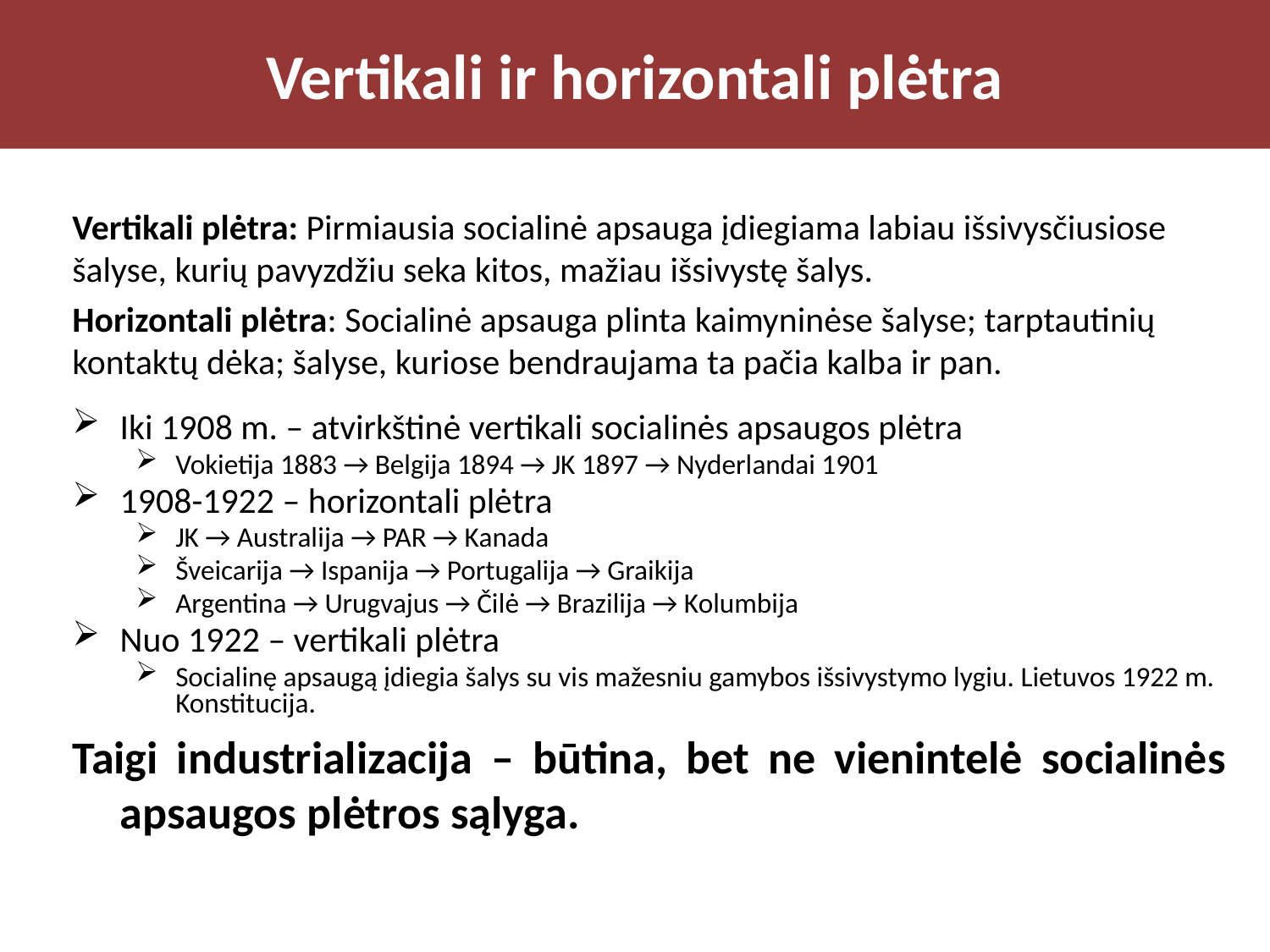

# Vertikali ir horizontali plėtra
Vertikali plėtra: Pirmiausia socialinė apsauga įdiegiama labiau išsivysčiusiose šalyse, kurių pavyzdžiu seka kitos, mažiau išsivystę šalys.
Horizontali plėtra: Socialinė apsauga plinta kaimyninėse šalyse; tarptautinių kontaktų dėka; šalyse, kuriose bendraujama ta pačia kalba ir pan.

Iki 1908 m. – atvirkštinė vertikali socialinės apsaugos plėtra
Vokietija 1883 → Belgija 1894 → JK 1897 → Nyderlandai 1901
1908-1922 – horizontali plėtra
JK → Australija → PAR → Kanada
Šveicarija → Ispanija → Portugalija → Graikija
Argentina → Urugvajus → Čilė → Brazilija → Kolumbija
Nuo 1922 – vertikali plėtra
Socialinę apsaugą įdiegia šalys su vis mažesniu gamybos išsivystymo lygiu. Lietuvos 1922 m. Konstitucija.
Taigi industrializacija – būtina, bet ne vienintelė socialinės apsaugos plėtros sąlyga.